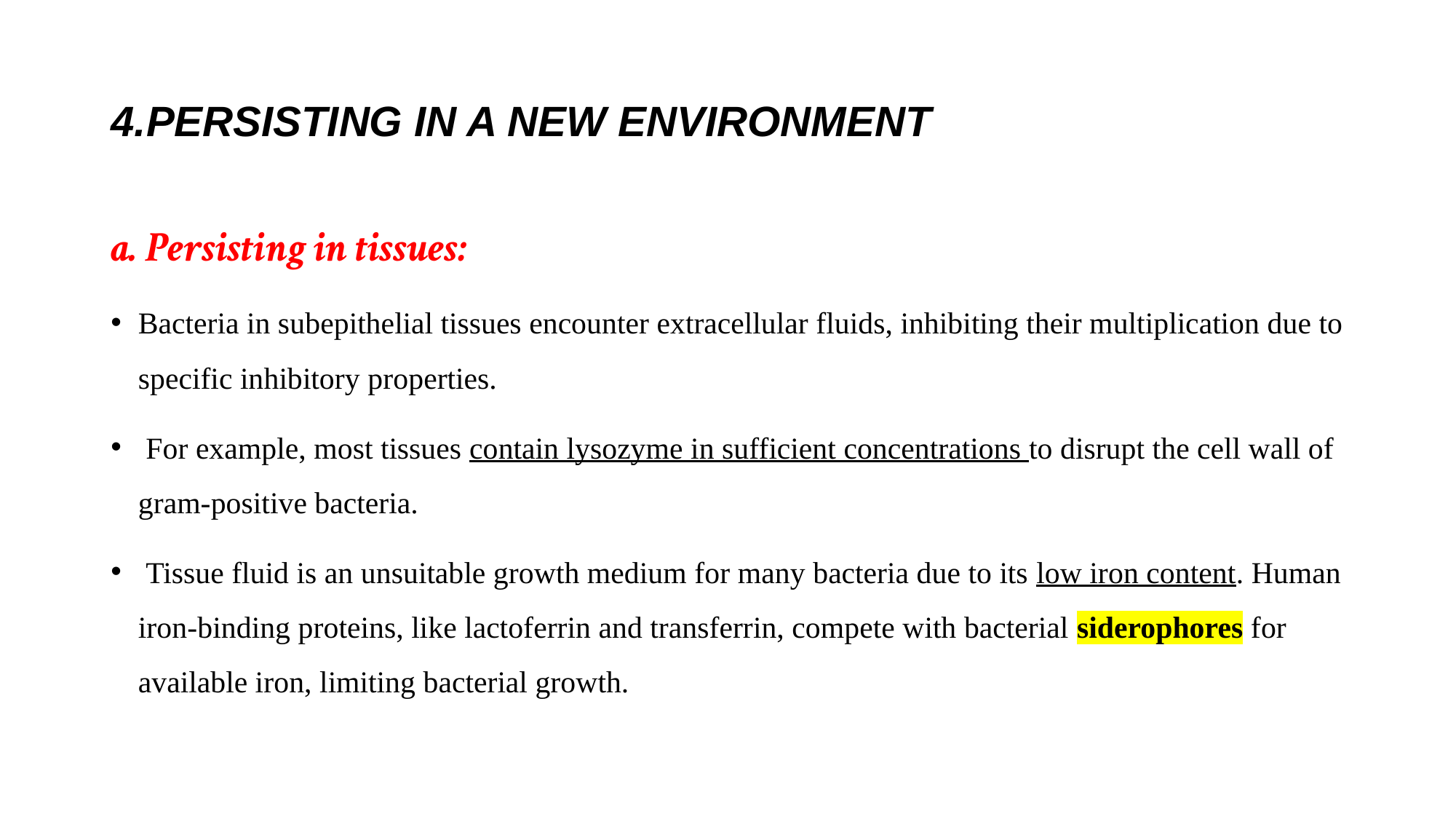

# 4.PERSISTING IN A NEW ENVIRONMENT
a. Persisting in tissues:
Bacteria in subepithelial tissues encounter extracellular fluids, inhibiting their multiplication due to specific inhibitory properties.
 For example, most tissues contain lysozyme in sufficient concentrations to disrupt the cell wall of gram-positive bacteria.
 Tissue fluid is an unsuitable growth medium for many bacteria due to its low iron content. Human iron-binding proteins, like lactoferrin and transferrin, compete with bacterial siderophores for available iron, limiting bacterial growth.